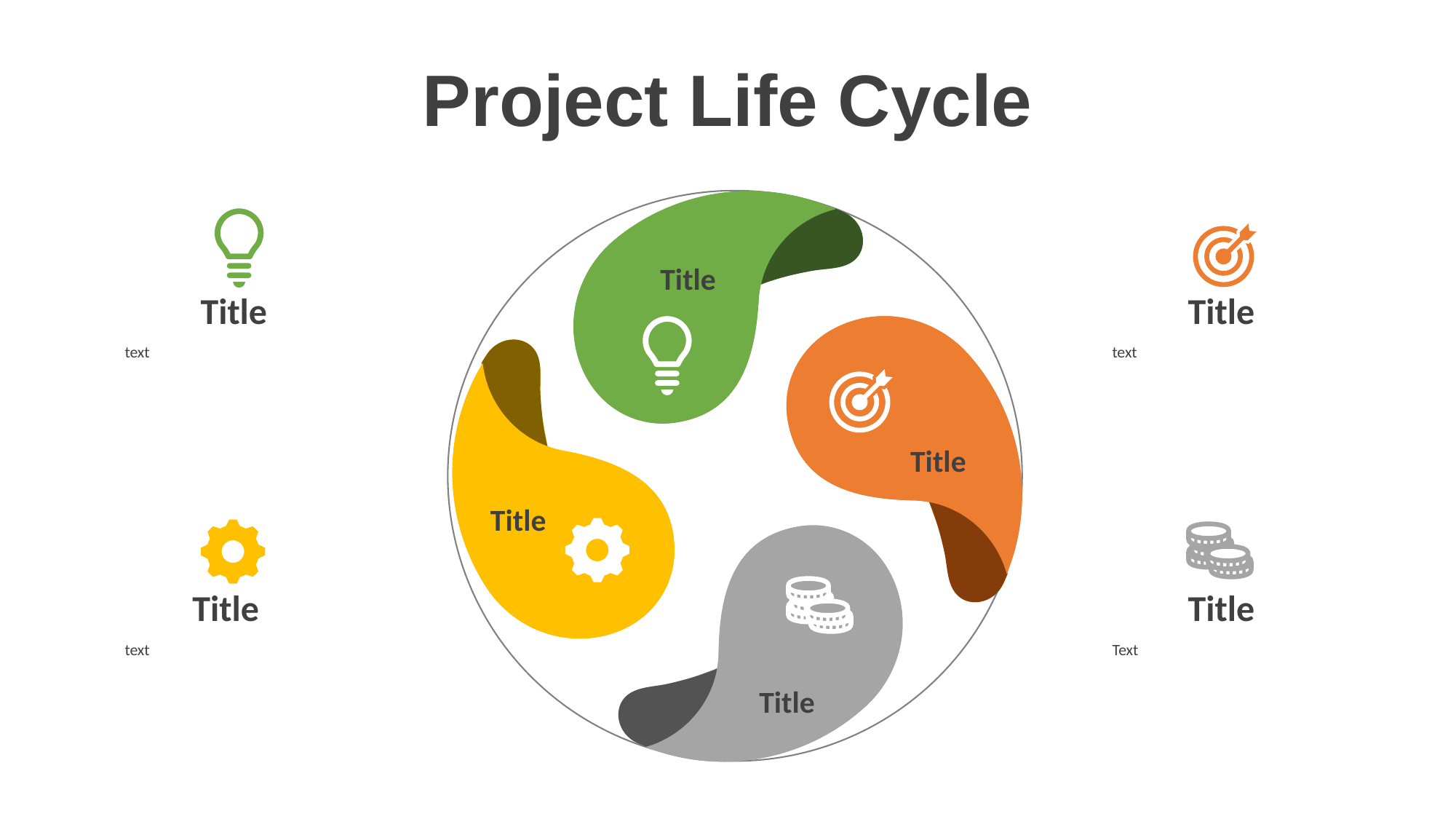

Project Life Cycle

Title
Title
text
Title
text

Title
Title

Title
text
Title
Text

Title